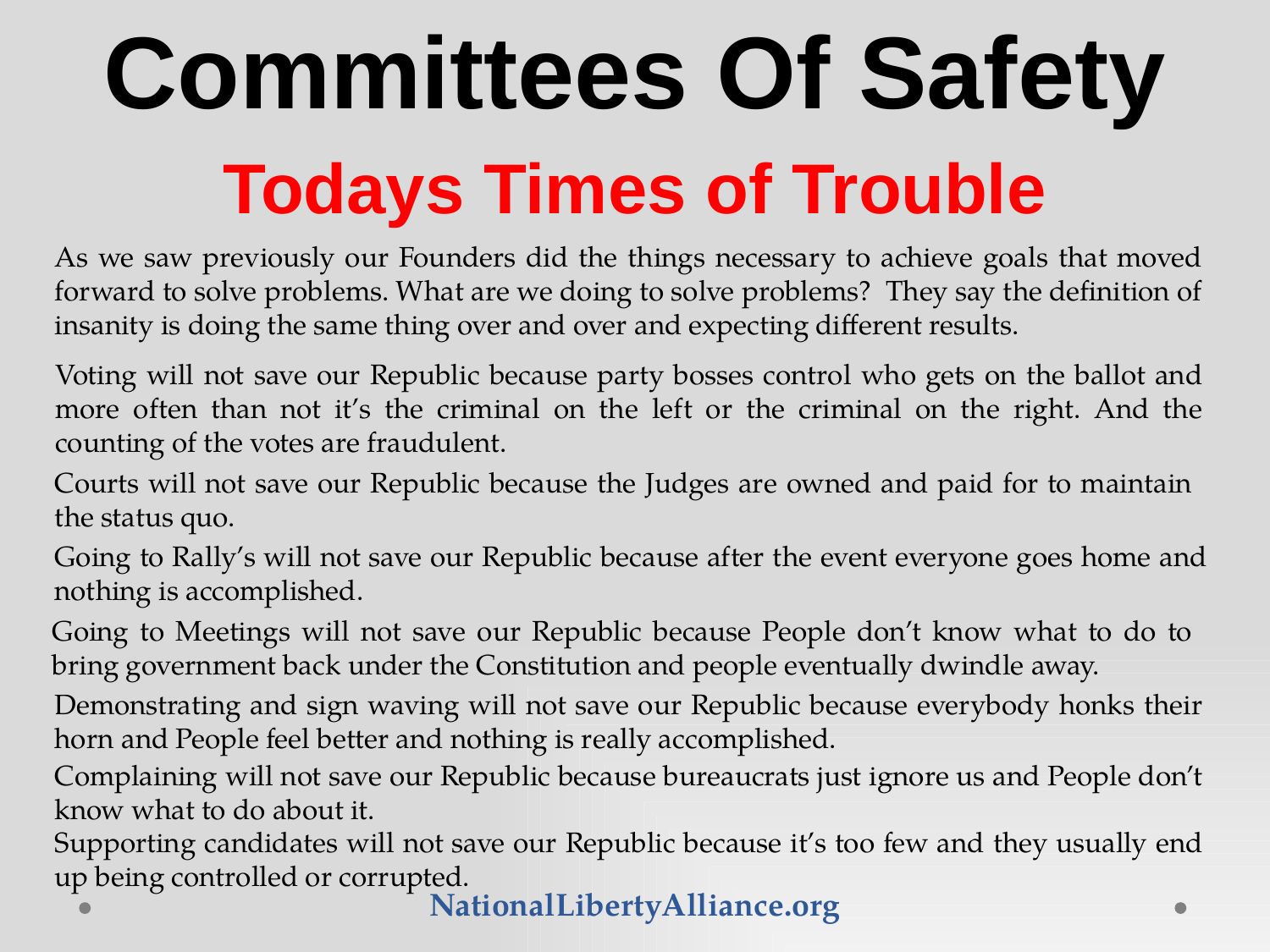

Committees Of Safety
Todays Times of Trouble

As we saw previously our Founders did the things necessary to achieve goals that moved forward to solve problems. What are we doing to solve problems?  They say the definition of insanity is doing the same thing over and over and expecting different results.
Voting will not save our Republic because party bosses control who gets on the ballot and more often than not it’s the criminal on the left or the criminal on the right. And the counting of the votes are fraudulent.
Courts will not save our Republic because the Judges are owned and paid for to maintain the status quo.
Going to Rally’s will not save our Republic because after the event everyone goes home and nothing is accomplished.
Going to Meetings will not save our Republic because People don’t know what to do to bring government back under the Constitution and people eventually dwindle away.
Demonstrating and sign waving will not save our Republic because everybody honks their horn and People feel better and nothing is really accomplished.
Complaining will not save our Republic because bureaucrats just ignore us and People don’t know what to do about it.
Supporting candidates will not save our Republic because it’s too few and they usually end up being controlled or corrupted.
NationalLibertyAlliance.org